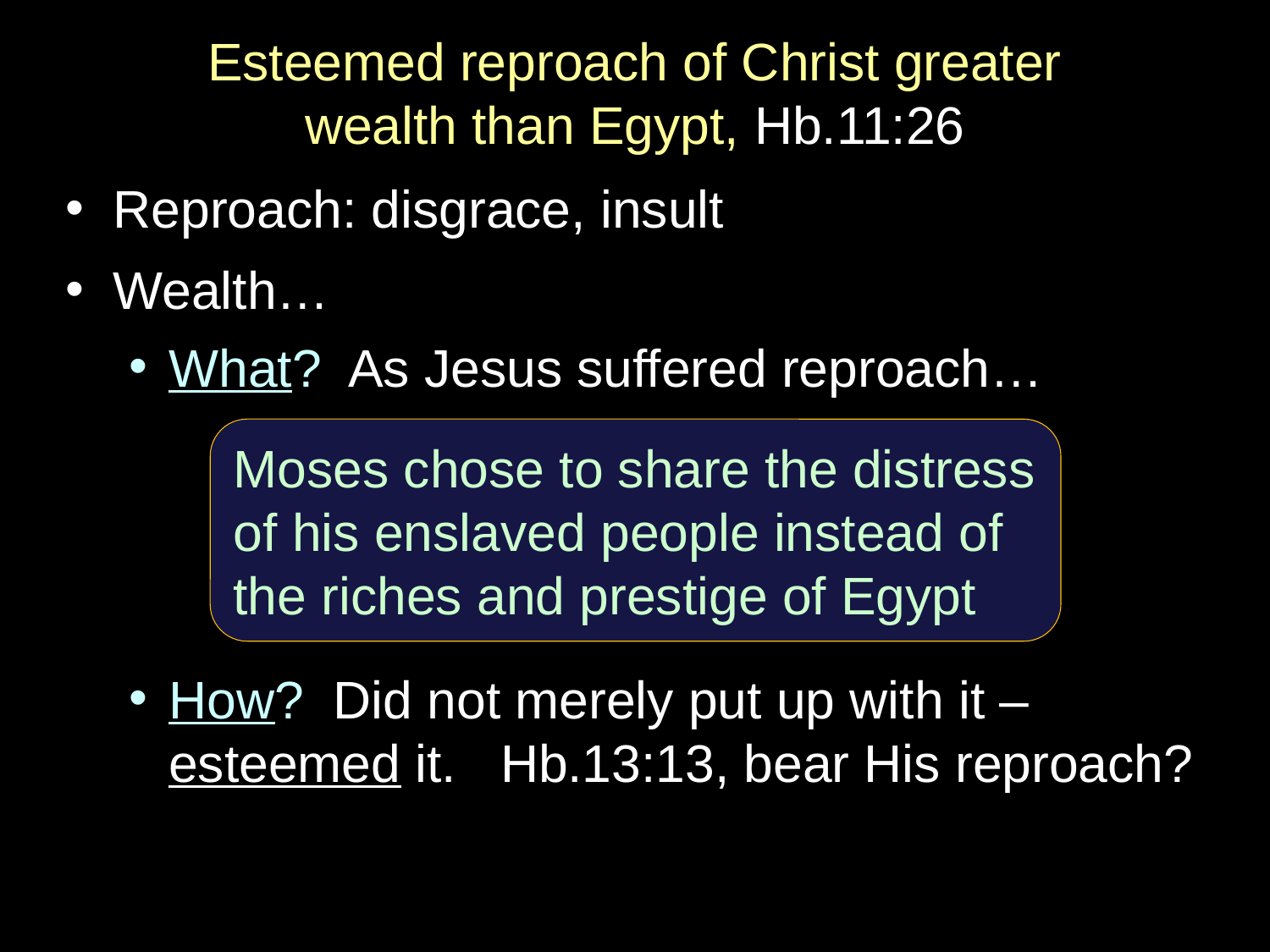

Esteemed reproach of Christ greater
wealth than Egypt, Hb.11:26
Reproach: disgrace, insult
Wealth…
What?  As Jesus suffered reproach…

How?  Did not merely put up with it – esteemed it.   Hb.13:13, bear His reproach?

Moses chose to share the distress
of his enslaved people instead of
the riches and prestige of Egypt